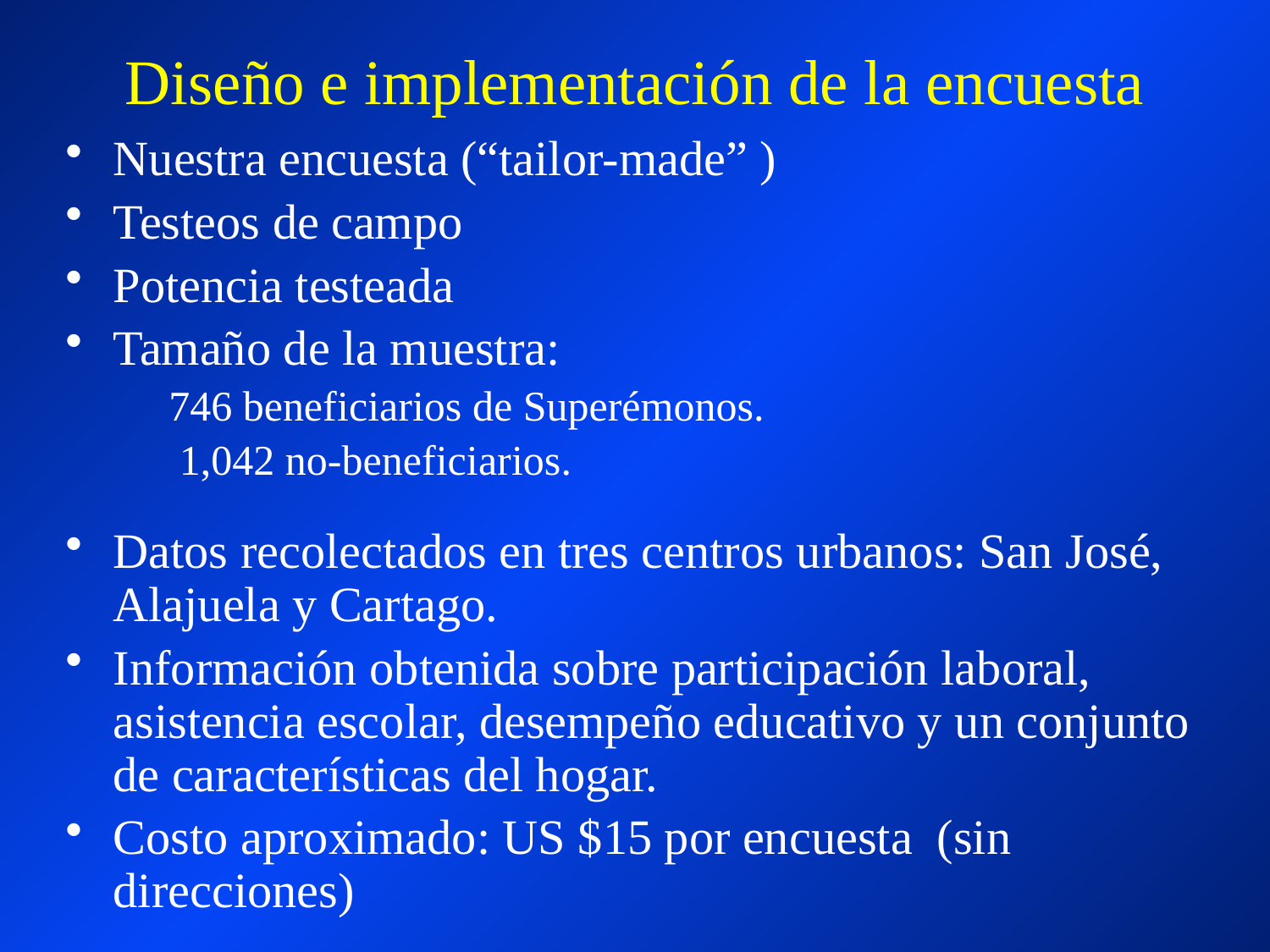

# Diseño e implementación de la encuesta
Nuestra encuesta (“tailor-made” )
Testeos de campo
Potencia testeada
Tamaño de la muestra:
	746 beneficiarios de Superémonos.
	 1,042 no-beneficiarios.

Datos recolectados en tres centros urbanos: San José, Alajuela y Cartago.
Información obtenida sobre participación laboral, asistencia escolar, desempeño educativo y un conjunto de características del hogar.
Costo aproximado: US $15 por encuesta  (sin direcciones)